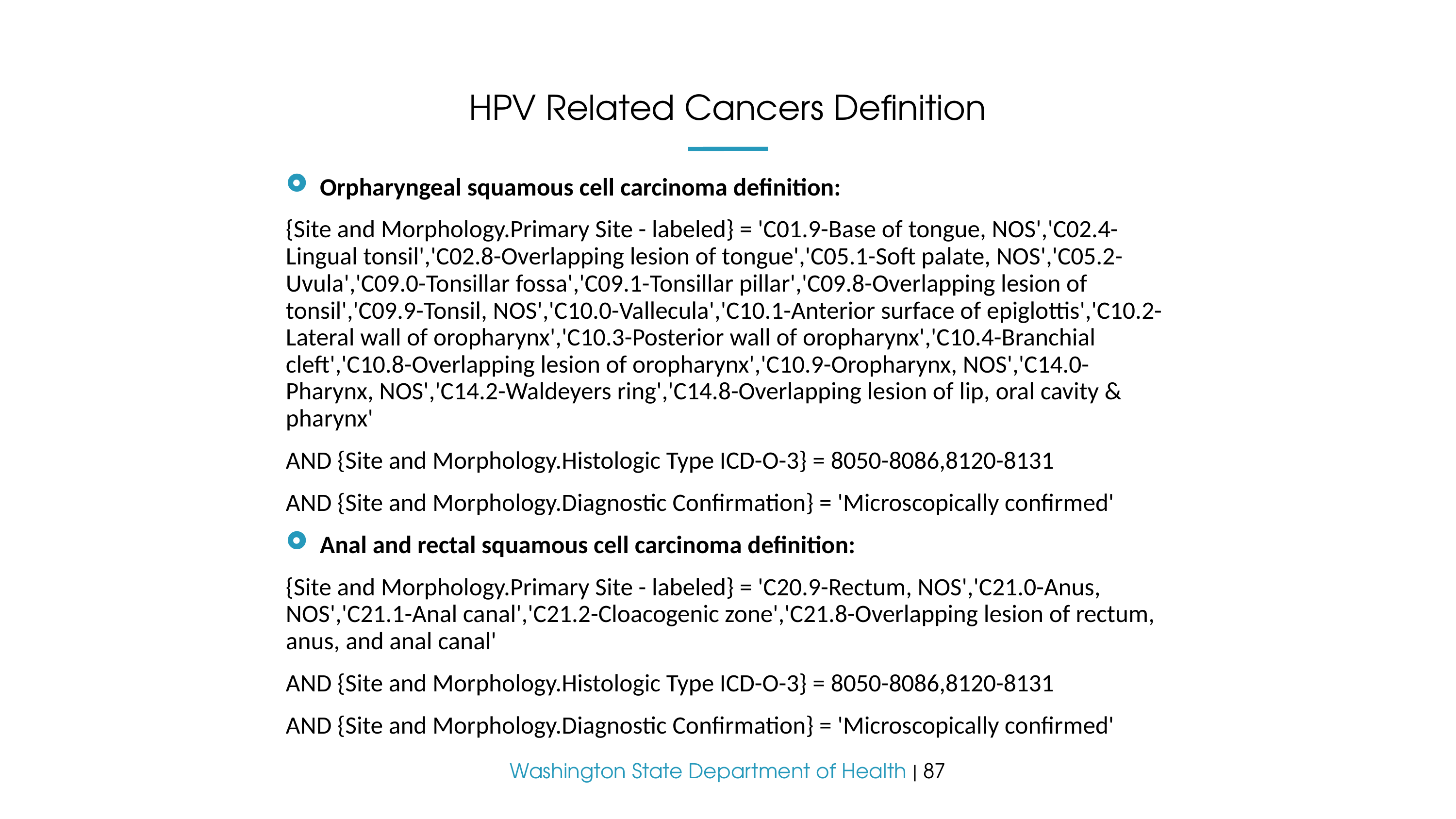

# HPV Related Cancers Definition
Orpharyngeal squamous cell carcinoma definition:
{Site and Morphology.Primary Site - labeled} = 'C01.9-Base of tongue, NOS','C02.4-Lingual tonsil','C02.8-Overlapping lesion of tongue','C05.1-Soft palate, NOS','C05.2-Uvula','C09.0-Tonsillar fossa','C09.1-Tonsillar pillar','C09.8-Overlapping lesion of tonsil','C09.9-Tonsil, NOS','C10.0-Vallecula','C10.1-Anterior surface of epiglottis','C10.2-Lateral wall of oropharynx','C10.3-Posterior wall of oropharynx','C10.4-Branchial cleft','C10.8-Overlapping lesion of oropharynx','C10.9-Oropharynx, NOS','C14.0-Pharynx, NOS','C14.2-Waldeyers ring','C14.8-Overlapping lesion of lip, oral cavity & pharynx'
AND {Site and Morphology.Histologic Type ICD-O-3} = 8050-8086,8120-8131
AND {Site and Morphology.Diagnostic Confirmation} = 'Microscopically confirmed'
Anal and rectal squamous cell carcinoma definition:
{Site and Morphology.Primary Site - labeled} = 'C20.9-Rectum, NOS','C21.0-Anus, NOS','C21.1-Anal canal','C21.2-Cloacogenic zone','C21.8-Overlapping lesion of rectum, anus, and anal canal'
AND {Site and Morphology.Histologic Type ICD-O-3} = 8050-8086,8120-8131
AND {Site and Morphology.Diagnostic Confirmation} = 'Microscopically confirmed'